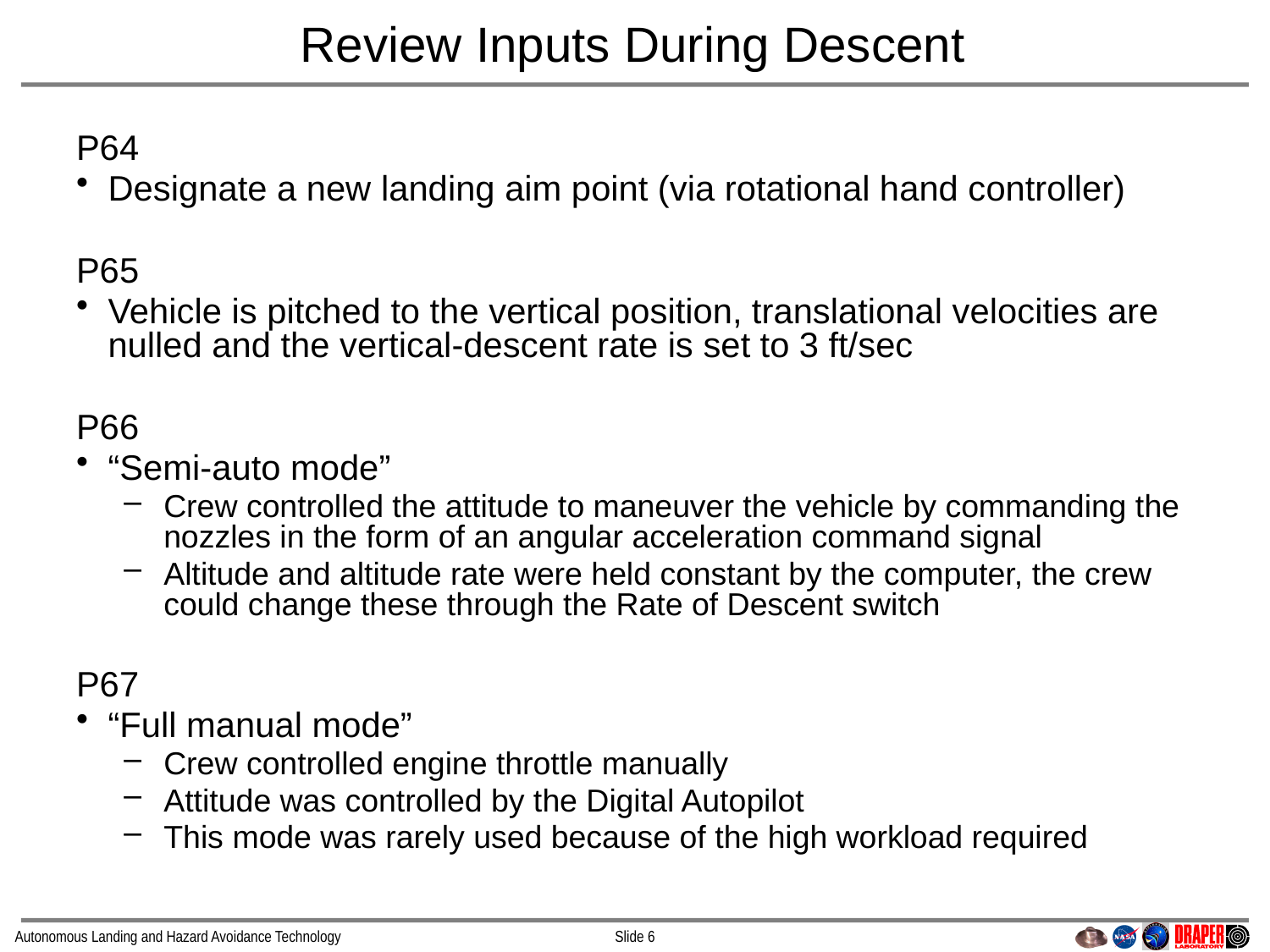

# Review Inputs During Descent
P64
Designate a new landing aim point (via rotational hand controller)

P65
Vehicle is pitched to the vertical position, translational velocities are nulled and the vertical-descent rate is set to 3 ft/sec

P66
“Semi-auto mode”
Crew controlled the attitude to maneuver the vehicle by commanding the nozzles in the form of an angular acceleration command signal
Altitude and altitude rate were held constant by the computer, the crew could change these through the Rate of Descent switch

P67
“Full manual mode”
Crew controlled engine throttle manually
Attitude was controlled by the Digital Autopilot
This mode was rarely used because of the high workload required